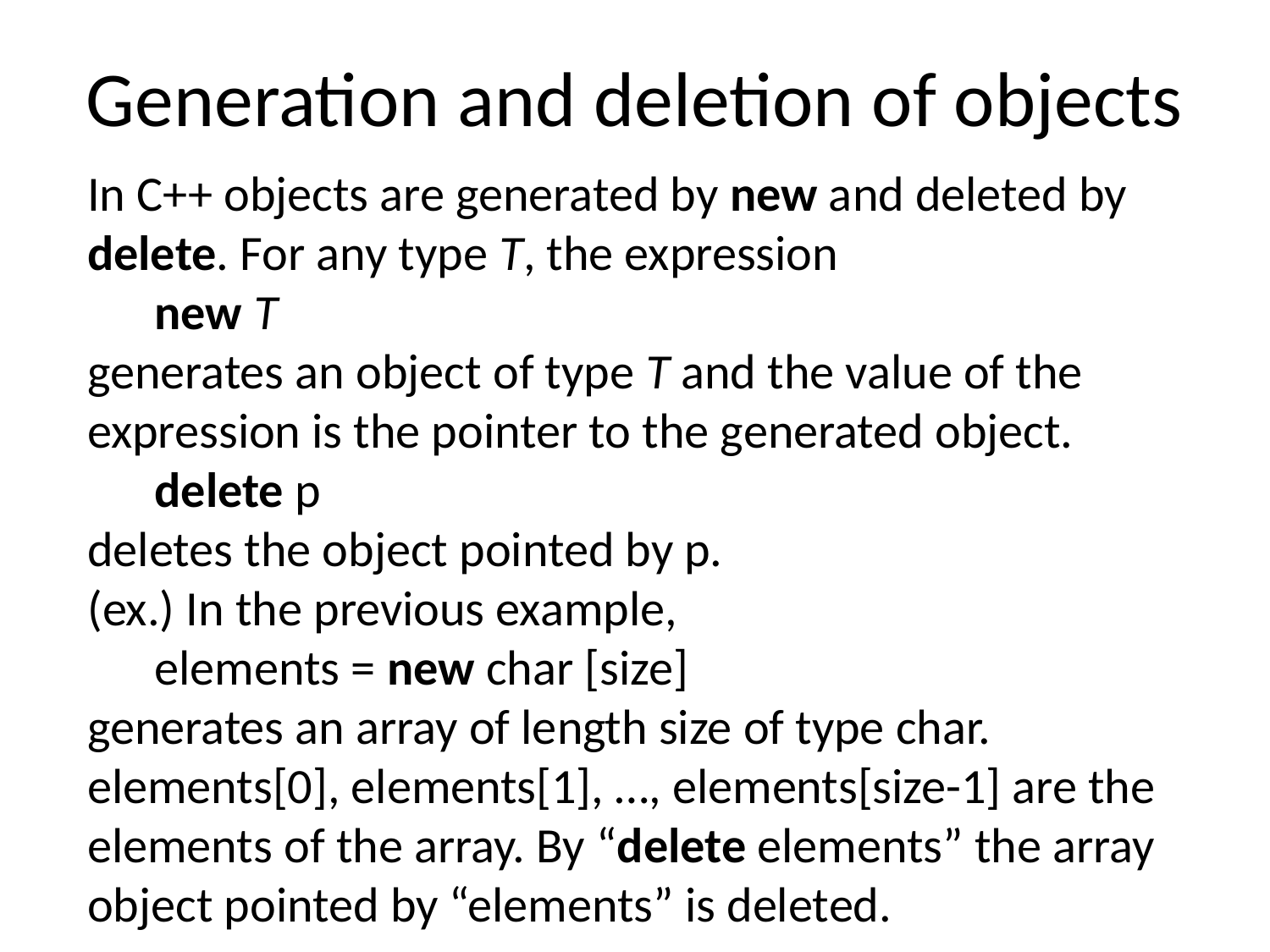

# Generation and deletion of objects
In C++ objects are generated by new and deleted by delete. For any type T, the expression
      new T
generates an object of type T and the value of the expression is the pointer to the generated object.
      delete p
deletes the object pointed by p.
(ex.) In the previous example,
      elements = new char [size]
generates an array of length size of type char. elements[0], elements[1], …, elements[size-1] are the elements of the array. By “delete elements” the array object pointed by “elements” is deleted.